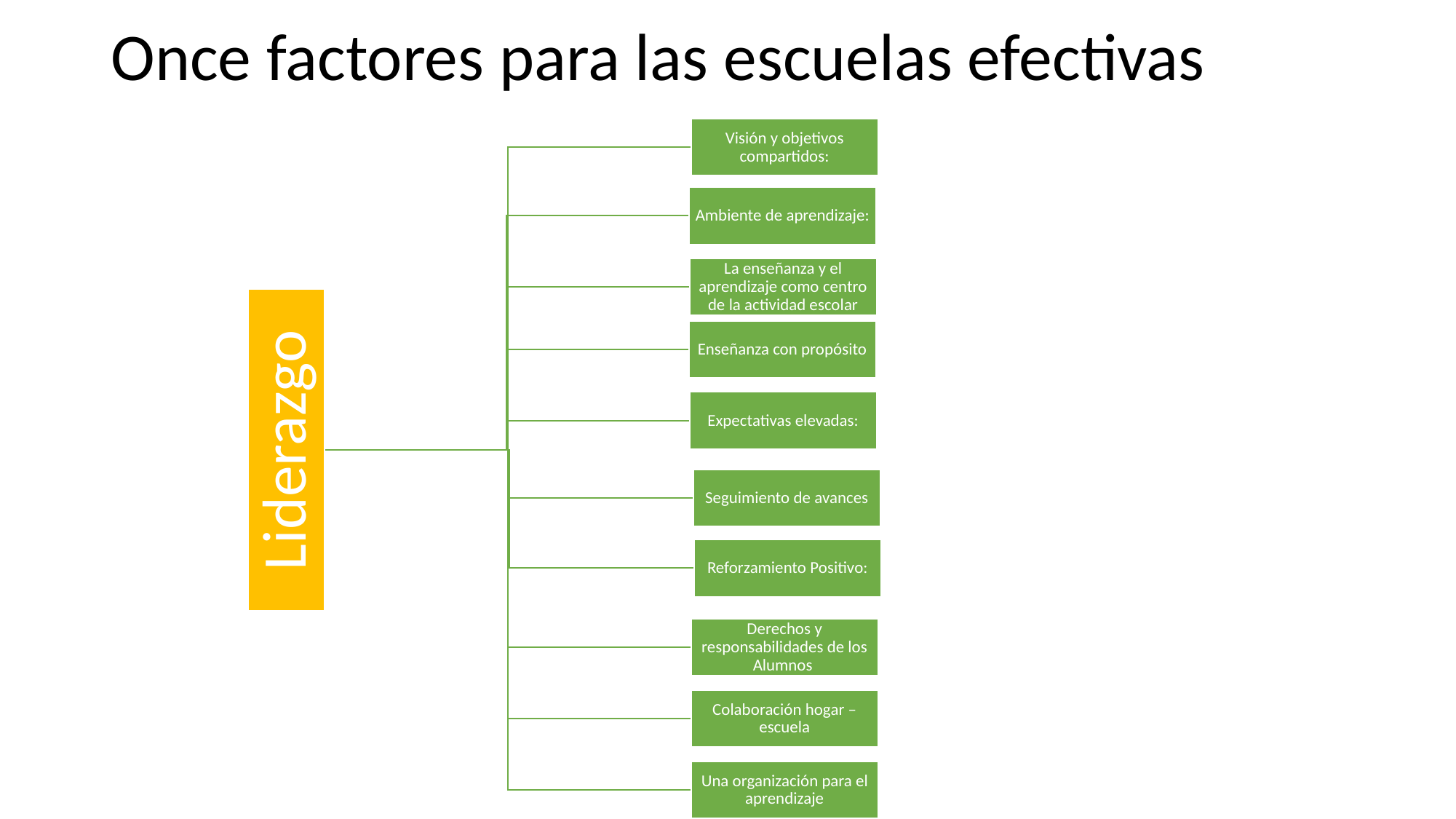

# Once factores para las escuelas efectivas

Liderazgo
Visión y objetivos compartidos:
Ambiente de aprendizaje:
La enseñanza y el aprendizaje como centro de la actividad escolar
Enseñanza con propósito
Expectativas elevadas:
Reforzamiento Positivo:
Seguimiento de avances
Derechos y responsabilidades de los Alumnos
Colaboración hogar – escuela
Una organización para el aprendizaje